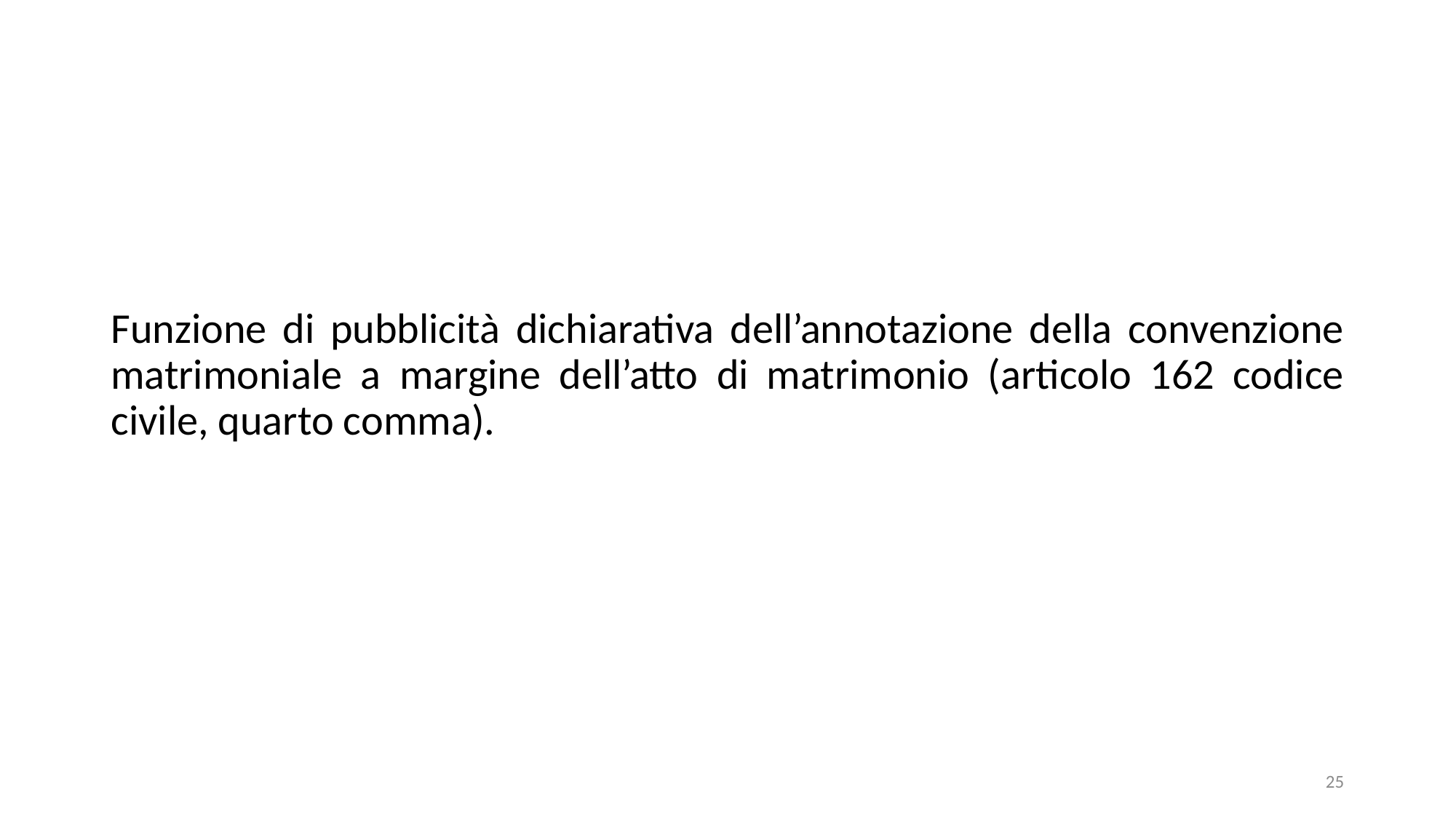

# Funzione di pubblicità dichiarativa dell’annotazione della convenzione matrimoniale a margine dell’atto di matrimonio (articolo 162 codice civile, quarto comma).
25